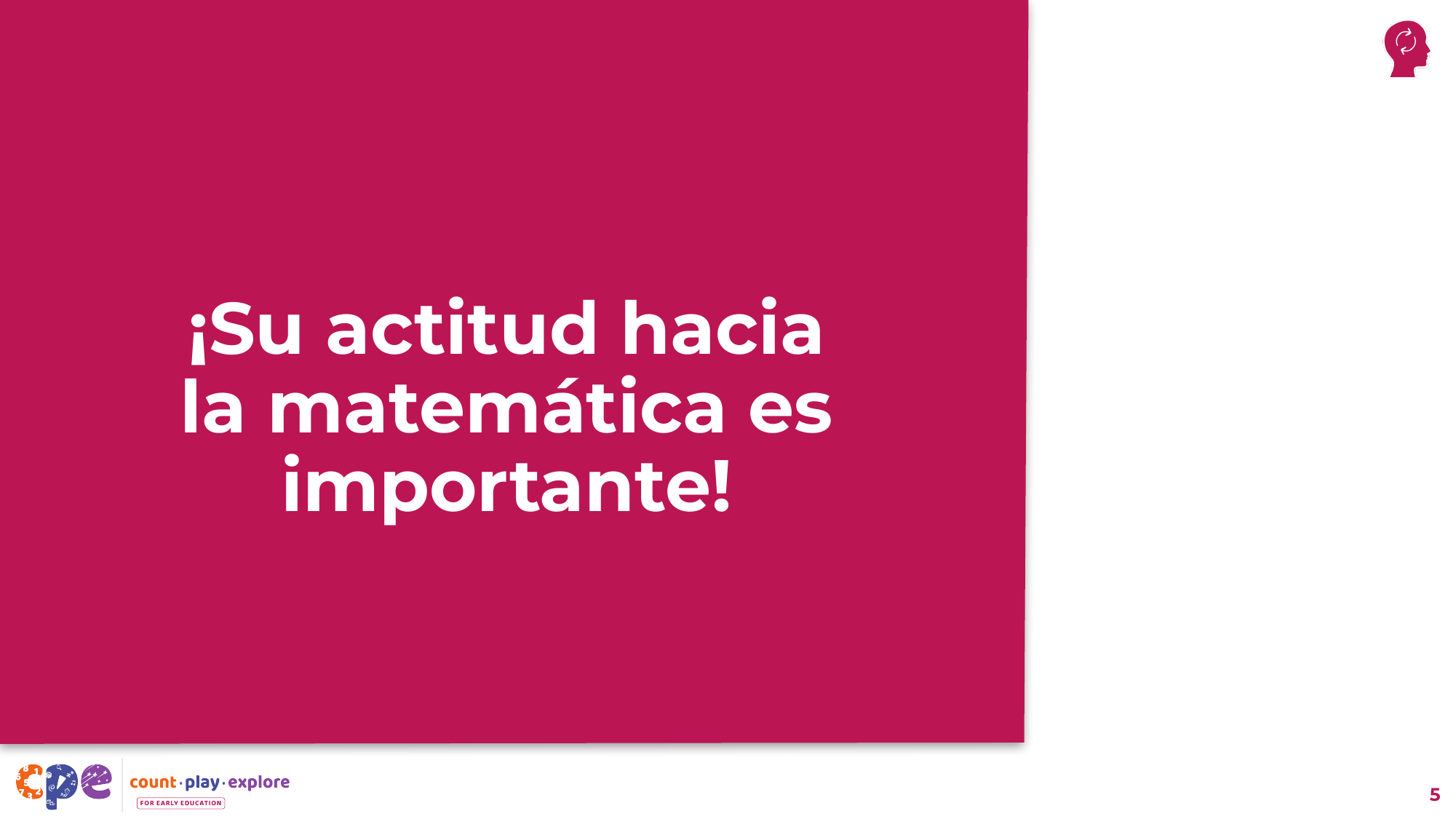

# ¡Su actitud hacia la matemática es importante!